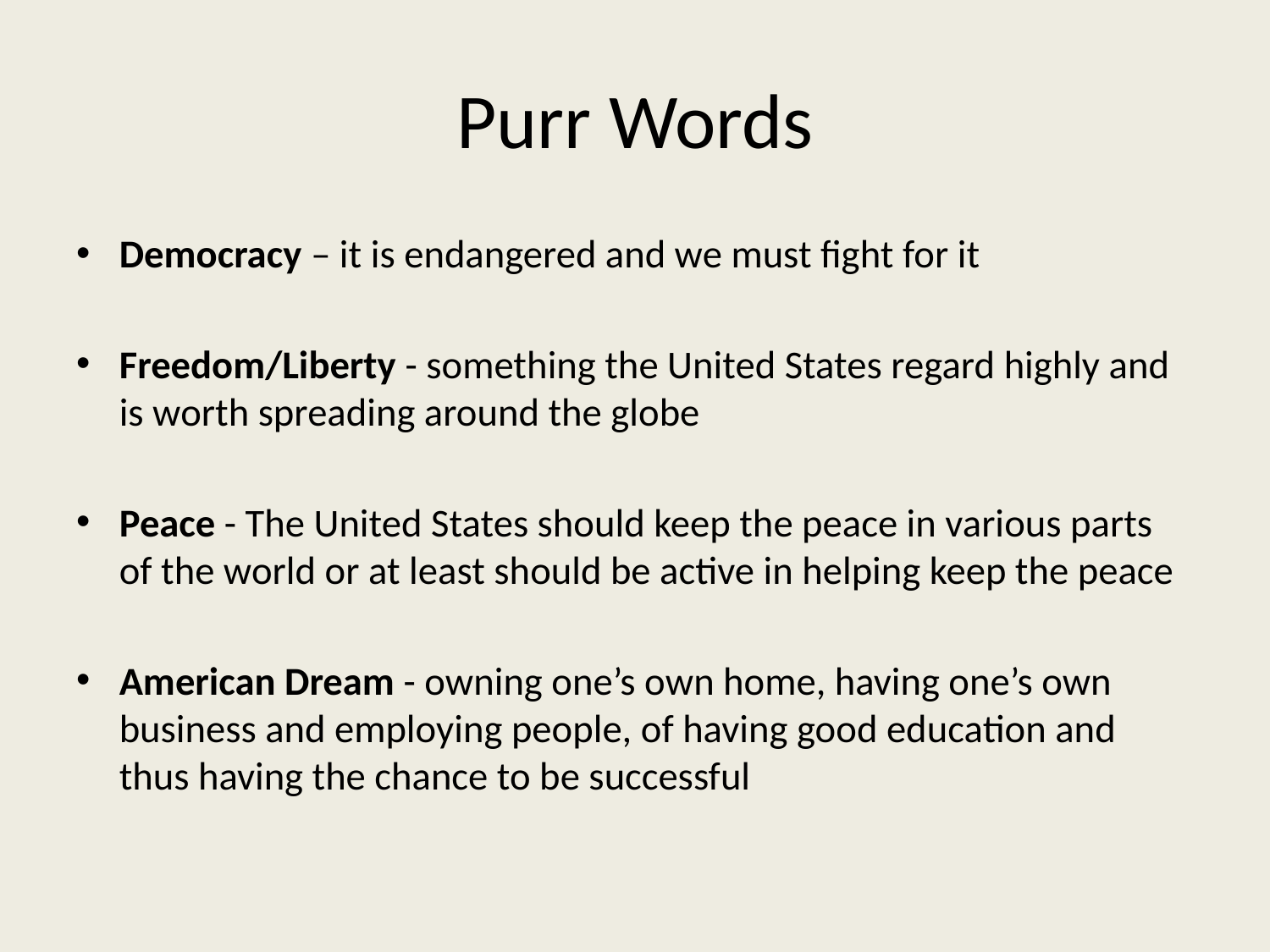

# Purr Words
Democracy – it is endangered and we must fight for it

Freedom/Liberty - something the United States regard highly and is worth spreading around the globe

Peace - The United States should keep the peace in various parts of the world or at least should be active in helping keep the peace

American Dream - owning one’s own home, having one’s own business and employing people, of having good education and thus having the chance to be successful